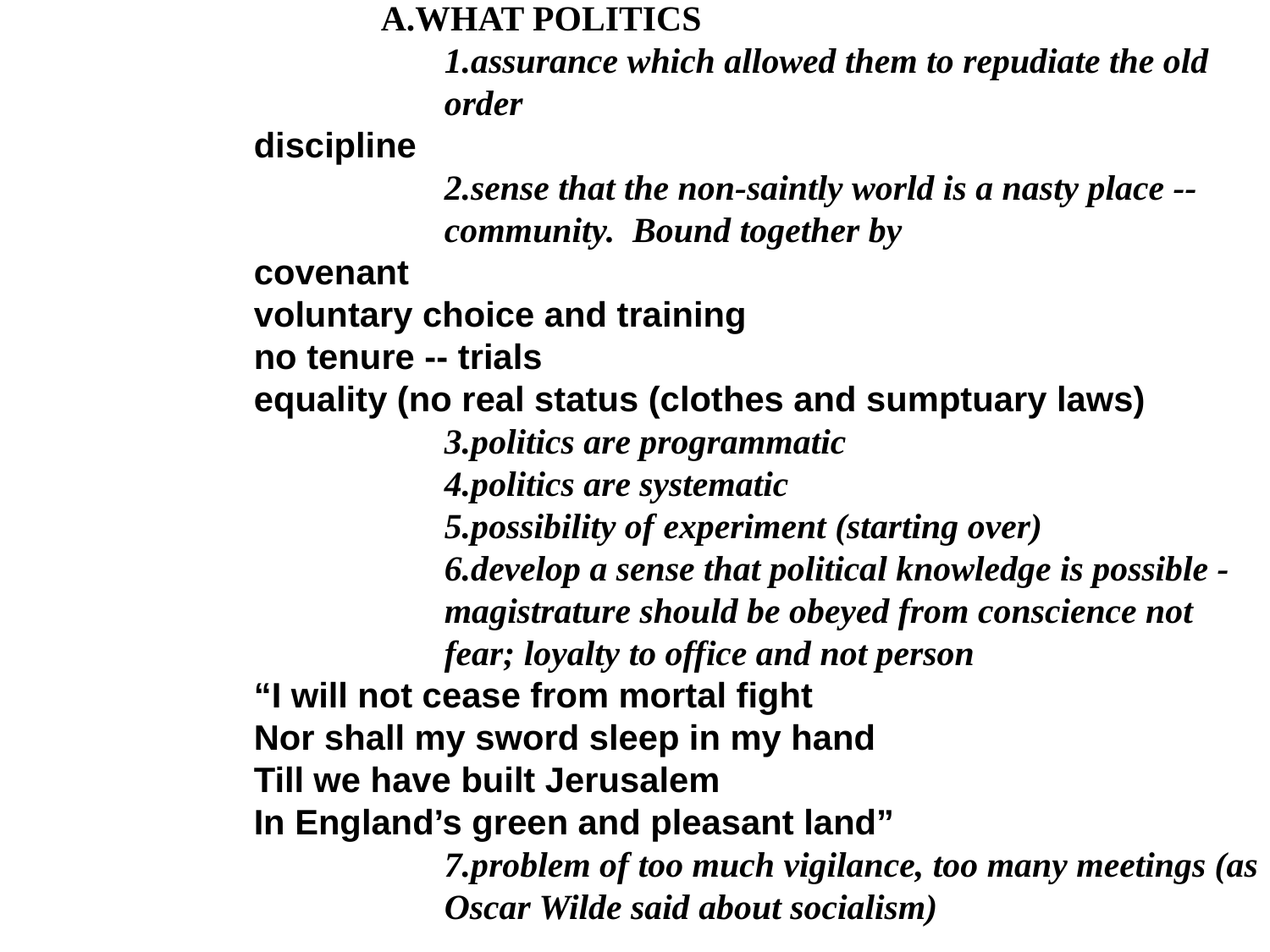

WHAT POLITICS
assurance which allowed them to repudiate the old order
discipline
sense that the non-saintly world is a nasty place -- community.  Bound together by
covenant
voluntary choice and training
no tenure -- trials
equality (no real status (clothes and sumptuary laws)
politics are programmatic
politics are systematic
possibility of experiment (starting over)
develop a sense that political knowledge is possible - magistrature should be obeyed from conscience not fear; loyalty to office and not person
“I will not cease from mortal fight
Nor shall my sword sleep in my hand
Till we have built Jerusalem
In England’s green and pleasant land”
problem of too much vigilance, too many meetings (as Oscar Wilde said about socialism)